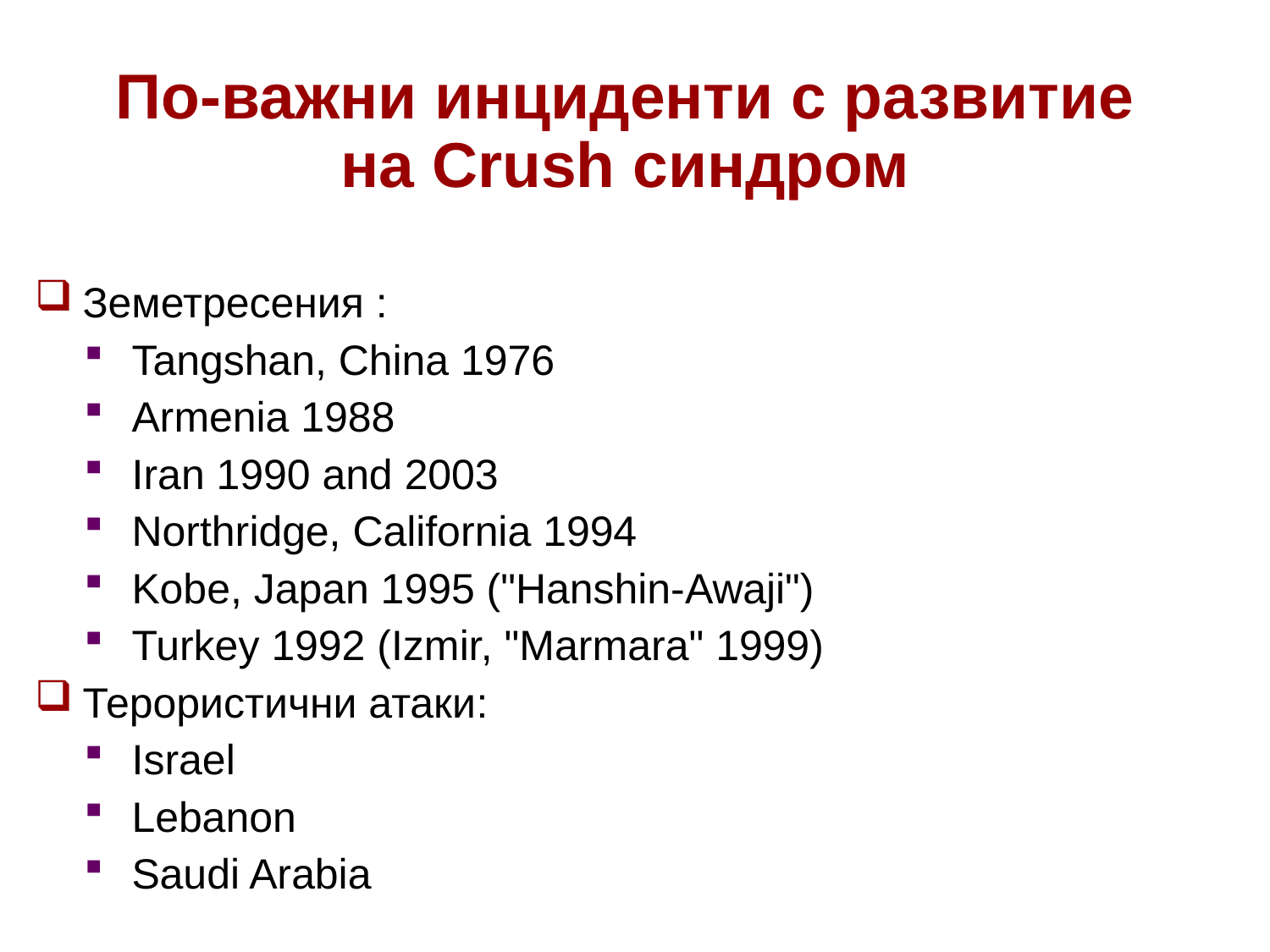

По-важни инциденти с развитие на Crush синдром
Земетресения :
Tangshan, China 1976
Armenia 1988
Iran 1990 and 2003
Northridge, California 1994
Kobe, Japan 1995 ("Hanshin-Awaji")
Turkey 1992 (Izmir, "Marmara" 1999)
Терористични атаки:
Israel
Lebanon
Saudi Arabia
57